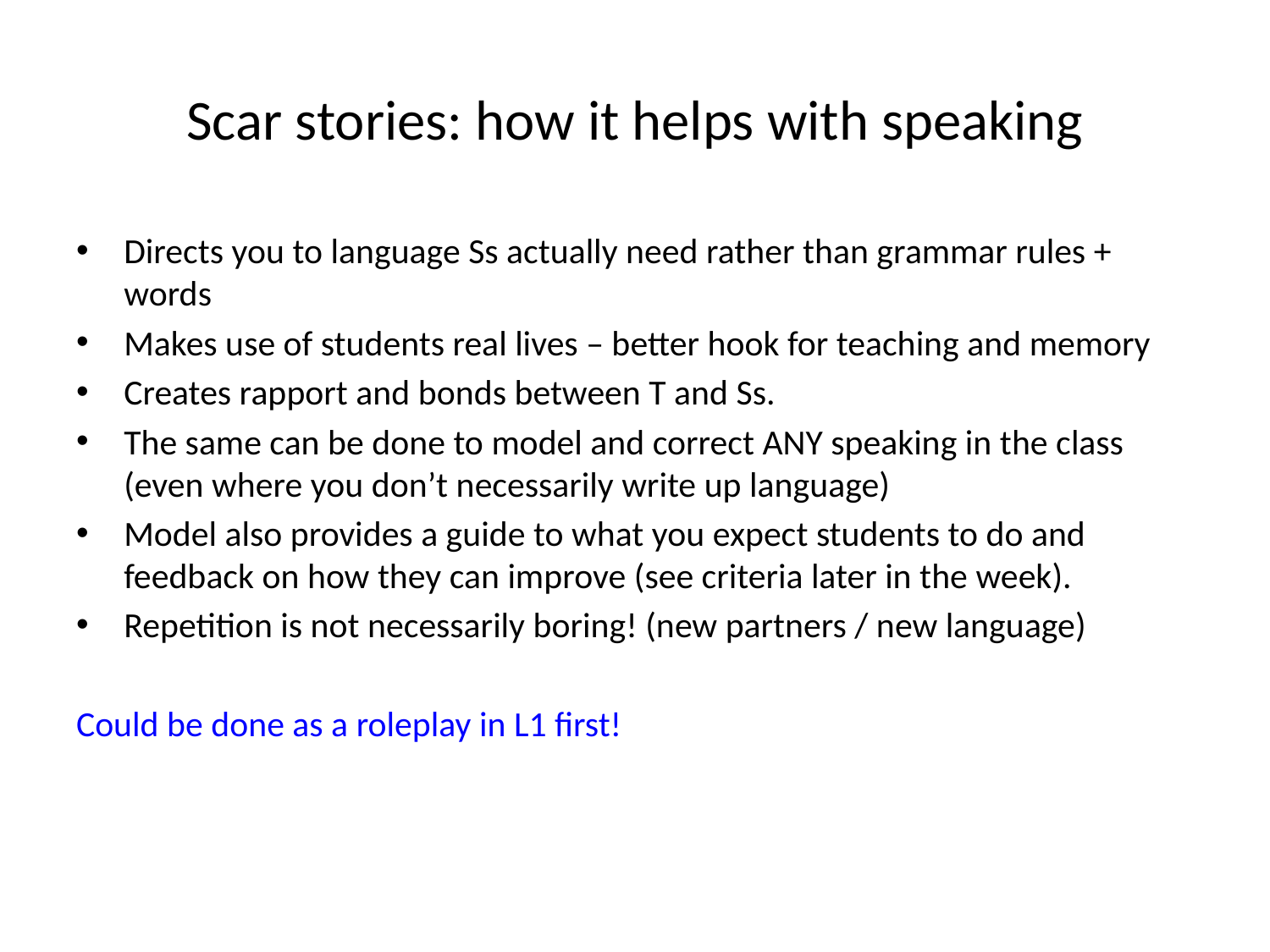

# Scar stories: how it helps with speaking
Directs you to language Ss actually need rather than grammar rules + words
Makes use of students real lives – better hook for teaching and memory
Creates rapport and bonds between T and Ss.
The same can be done to model and correct ANY speaking in the class (even where you don’t necessarily write up language)
Model also provides a guide to what you expect students to do and feedback on how they can improve (see criteria later in the week).
Repetition is not necessarily boring! (new partners / new language)

Could be done as a roleplay in L1 first!